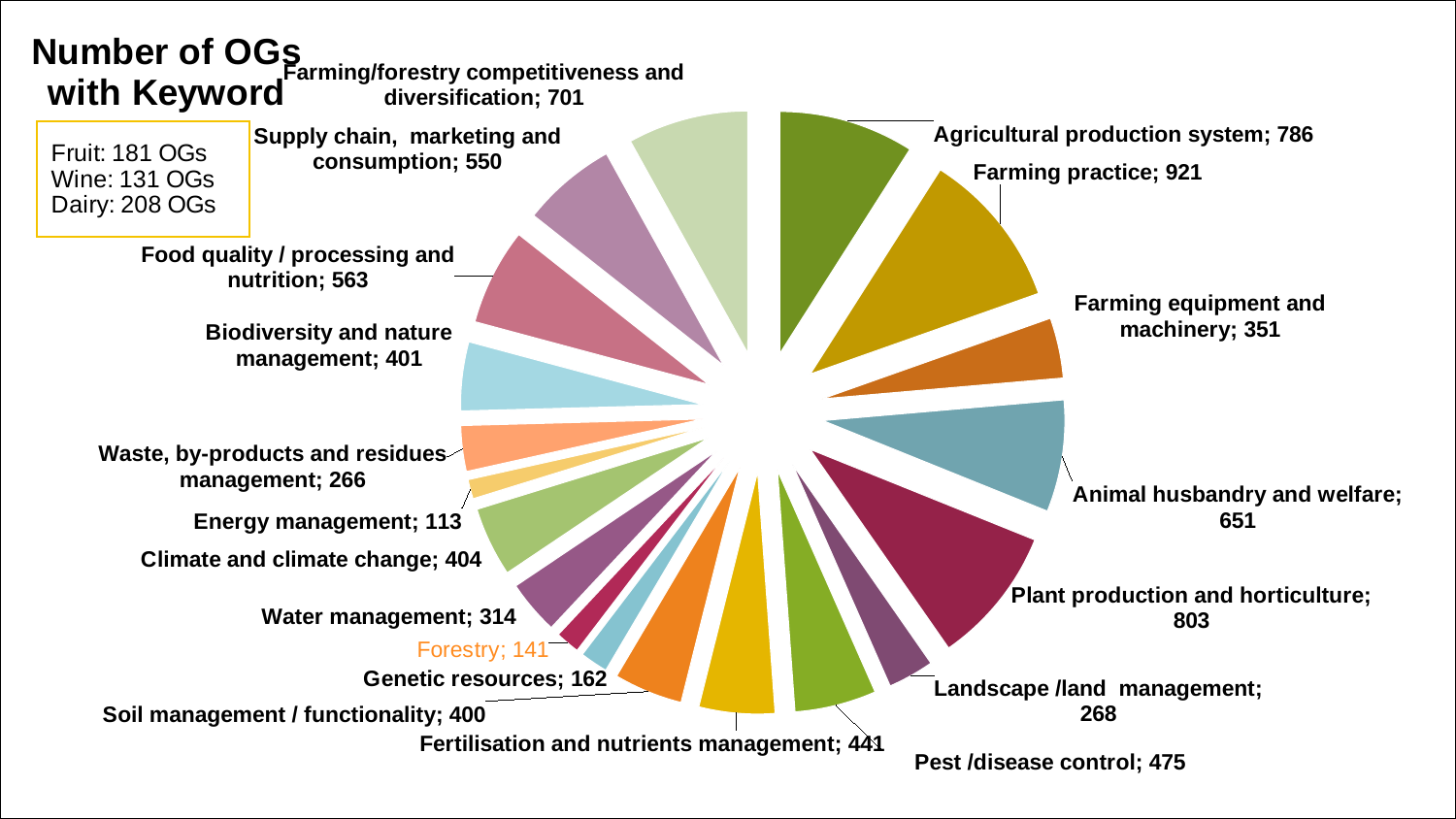

### Chart: Number of OGs
with Keyword

| Category |  |
|---|---|
| Agricultural production system | 786.0 |
| Farming practice | 921.0 |
| Farming equipment and machinery | 351.0 |
| Animal husbandry and welfare | 651.0 |
| Plant production and horticulture | 803.0 |
| Landscape /land  management | 268.0 |
| Pest /disease control | 475.0 |
| Fertilisation and nutrients management | 441.0 |
| Soil management / functionality | 400.0 |
| Genetic resources | 162.0 |
| Forestry | 141.0 |
| Water management | 314.0 |
| Climate and climate change | 404.0 |
| Energy management | 113.0 |
| Waste, by-products and residues management | 266.0 |
| Biodiversity and nature management | 401.0 |
| Food quality / processing and nutrition | 563.0 |
| Supply chain,  marketing and consumption | 550.0 |
| Farming/forestry competitiveness and diversification | 701.0 |